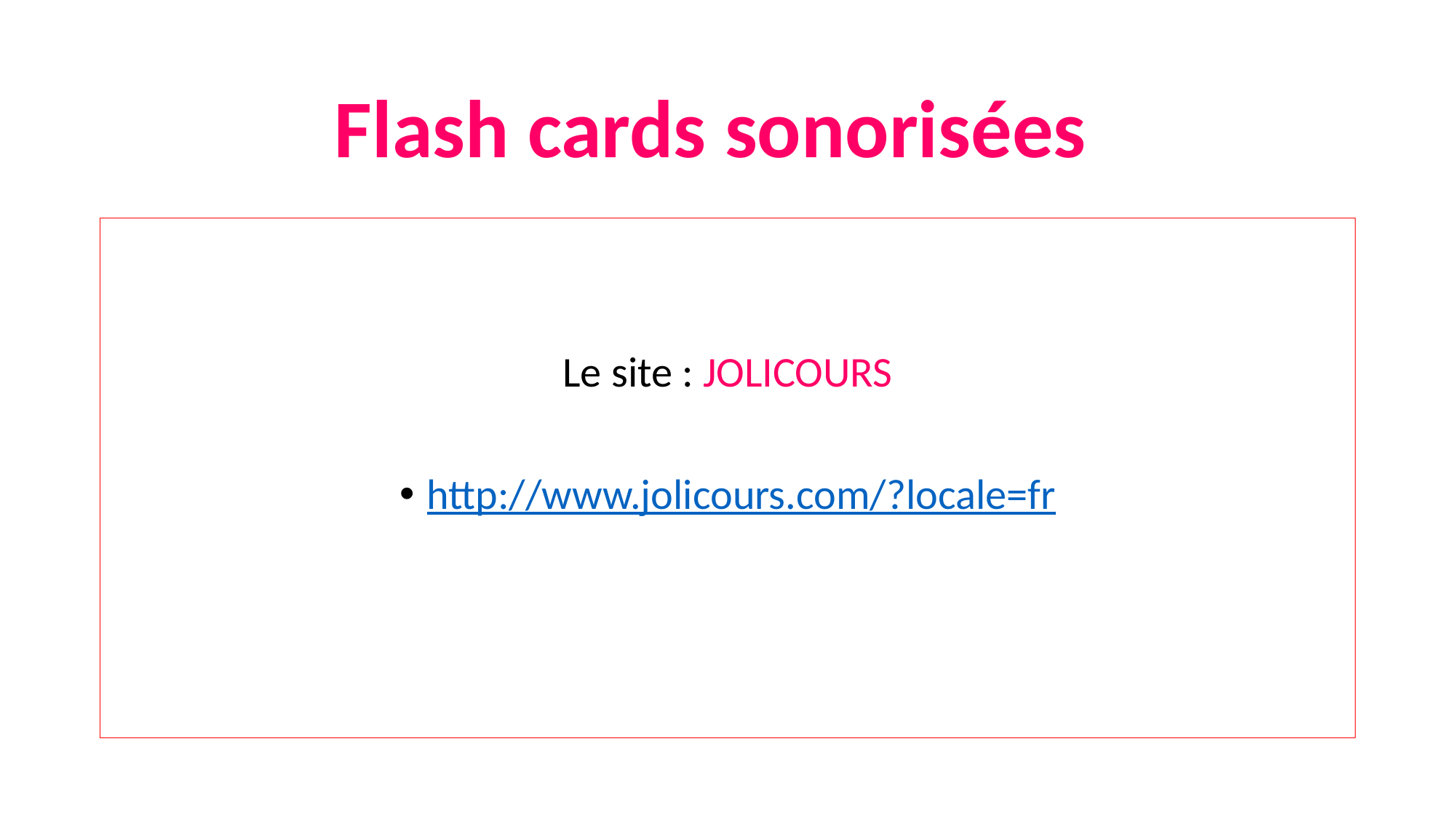

Flash cards sonorisées

Le site : JOLICOURS

http://www.jolicours.com/?locale=fr